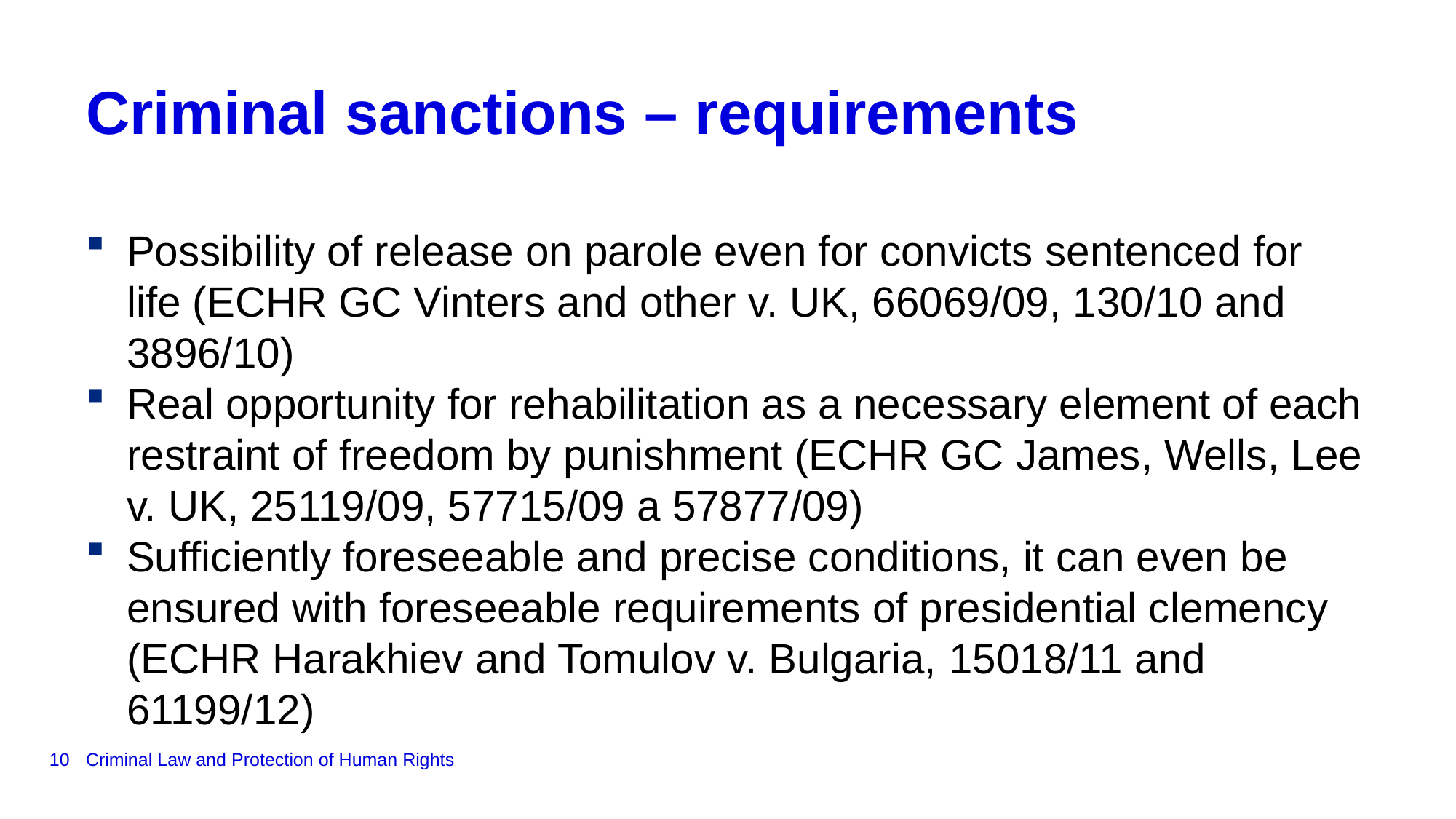

# Criminal sanctions – requirements
Possibility of release on parole even for convicts sentenced for life (ECHR GC Vinters and other v. UK, 66069/09, 130/10 and 3896/10)
Real opportunity for rehabilitation as a necessary element of each restraint of freedom by punishment (ECHR GC James, Wells, Lee v. UK, 25119/09, 57715/09 a 57877/09)
Sufficiently foreseeable and precise conditions, it can even be ensured with foreseeable requirements of presidential clemency (ECHR Harakhiev and Tomulov v. Bulgaria, 15018/11 and 61199/12)

10
Criminal Law and Protection of Human Rights